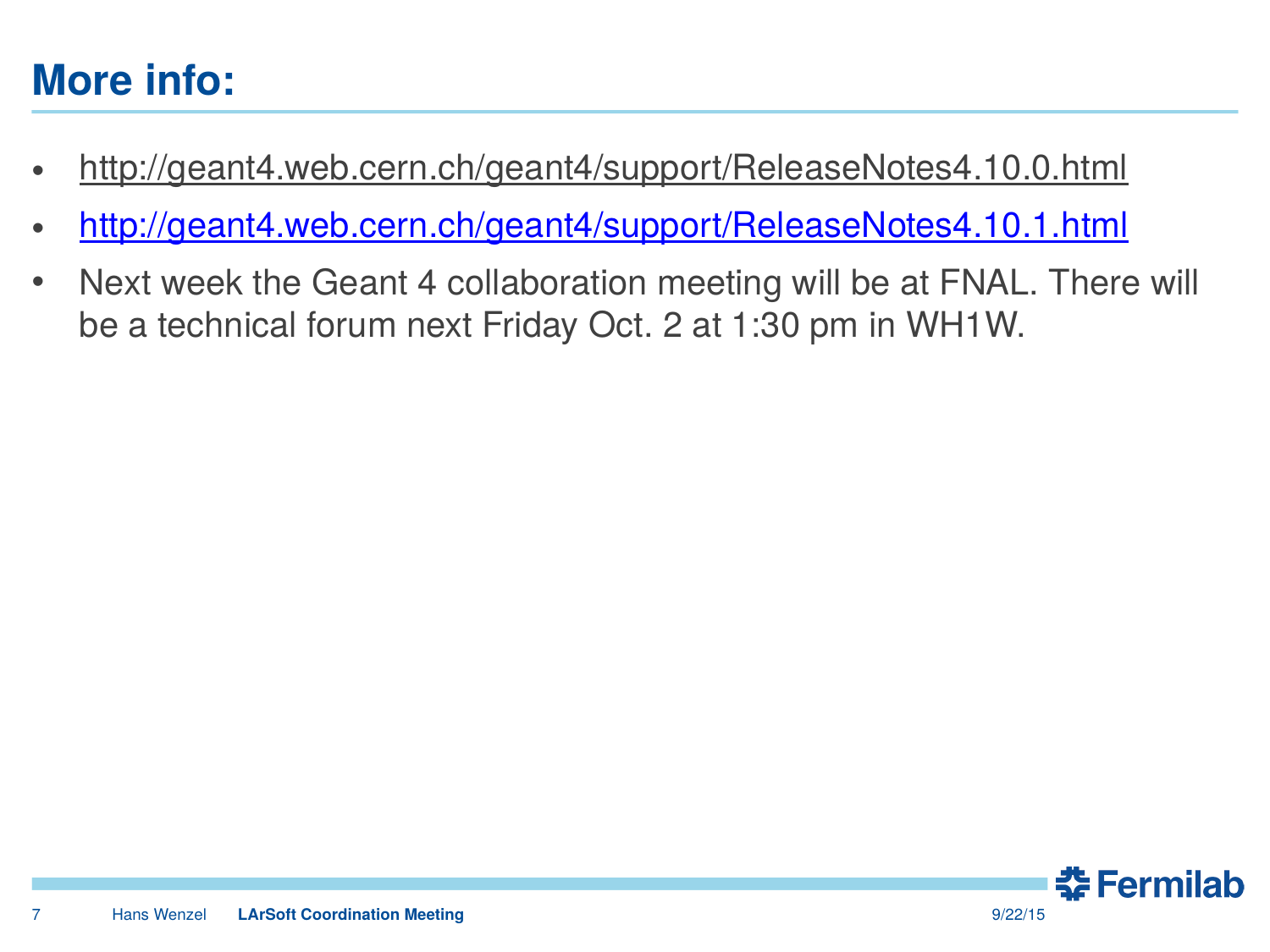

# More info:
http://geant4.web.cern.ch/geant4/support/ReleaseNotes4.10.0.html
http://geant4.web.cern.ch/geant4/support/ReleaseNotes4.10.1.html
Next week the Geant 4 collaboration meeting will be at FNAL. There will be a technical forum next Friday Oct. 2 at 1:30 pm in WH1W.
7
Hans Wenzel       LArSoft Coordination Meeting

9/22/15